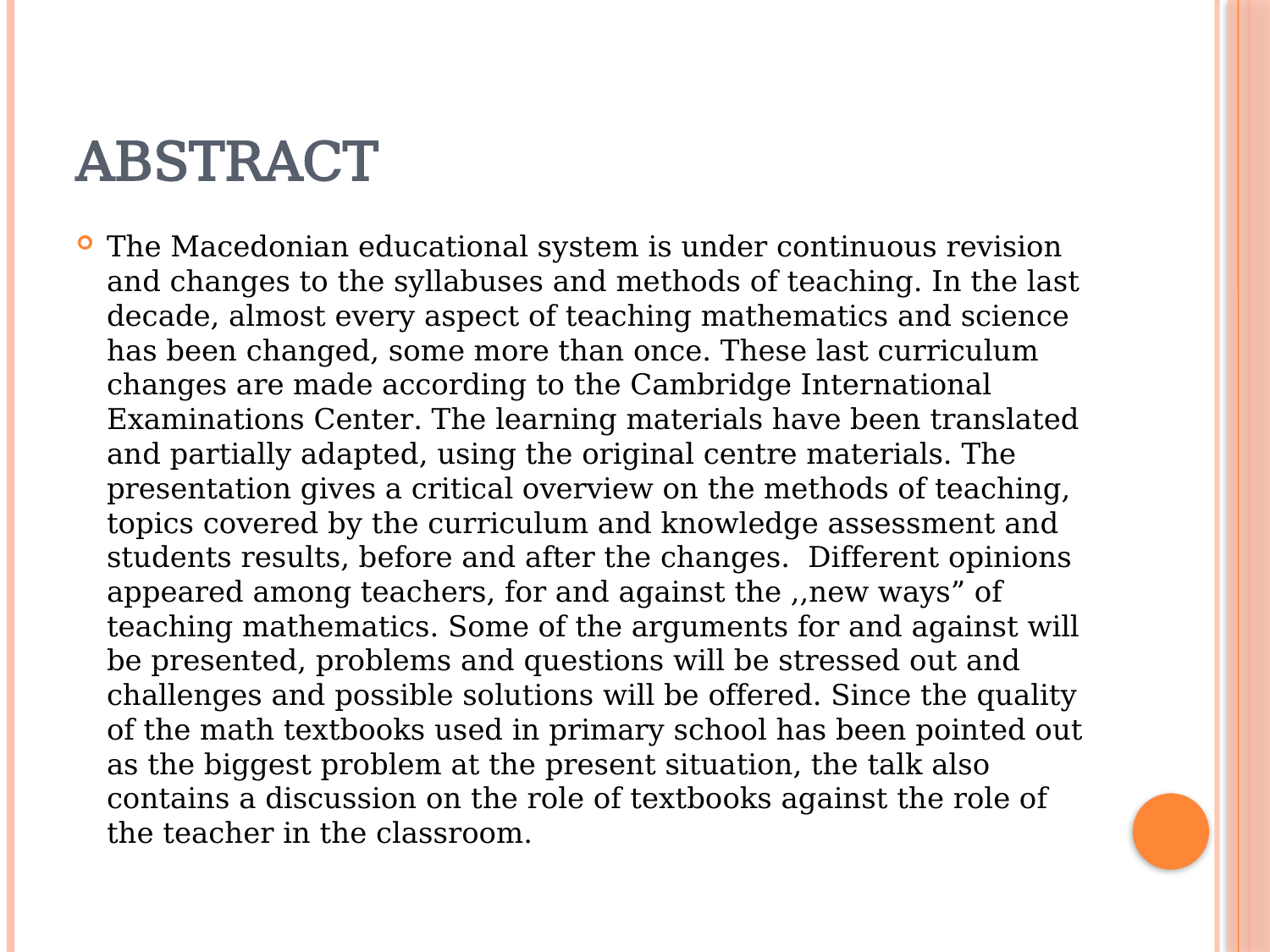

# Abstract
The Macedonian educational system is under continuous revision and changes to the syllabuses and methods of teaching. In the last decade, almost every aspect of teaching mathematics and science has been changed, some more than once. These last curriculum changes are made according to the Cambridge International Examinations Center. The learning materials have been translated and partially adapted, using the original centre materials. The presentation gives a critical overview on the methods of teaching, topics covered by the curriculum and knowledge assessment and students results, before and after the changes.  Different opinions appeared among teachers, for and against the ,,new ways” of teaching mathematics. Some of the arguments for and against will be presented, problems and questions will be stressed out and challenges and possible solutions will be offered. Since the quality of the math textbooks used in primary school has been pointed out as the biggest problem at the present situation, the talk also contains a discussion on the role of textbooks against the role of the teacher in the classroom.